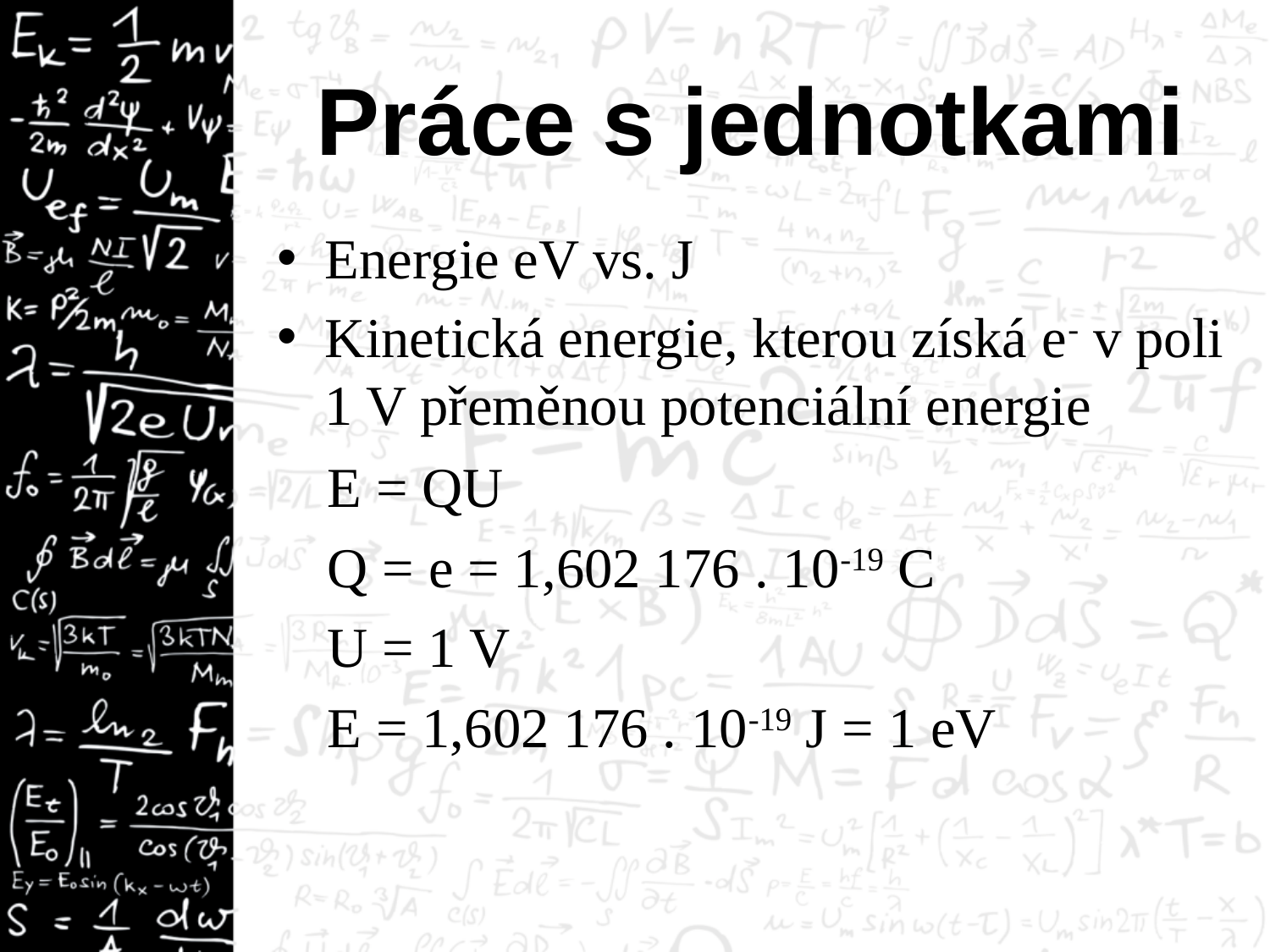

# Práce s jednotkami
Energie eV vs. J
Kinetická energie, kterou získá e- v poli 1 V přeměnou potenciální energie
E = QU
Q = e = 1,602 176 . 10-19 C
U = 1 V
E = 1,602 176 . 10-19 J = 1 eV